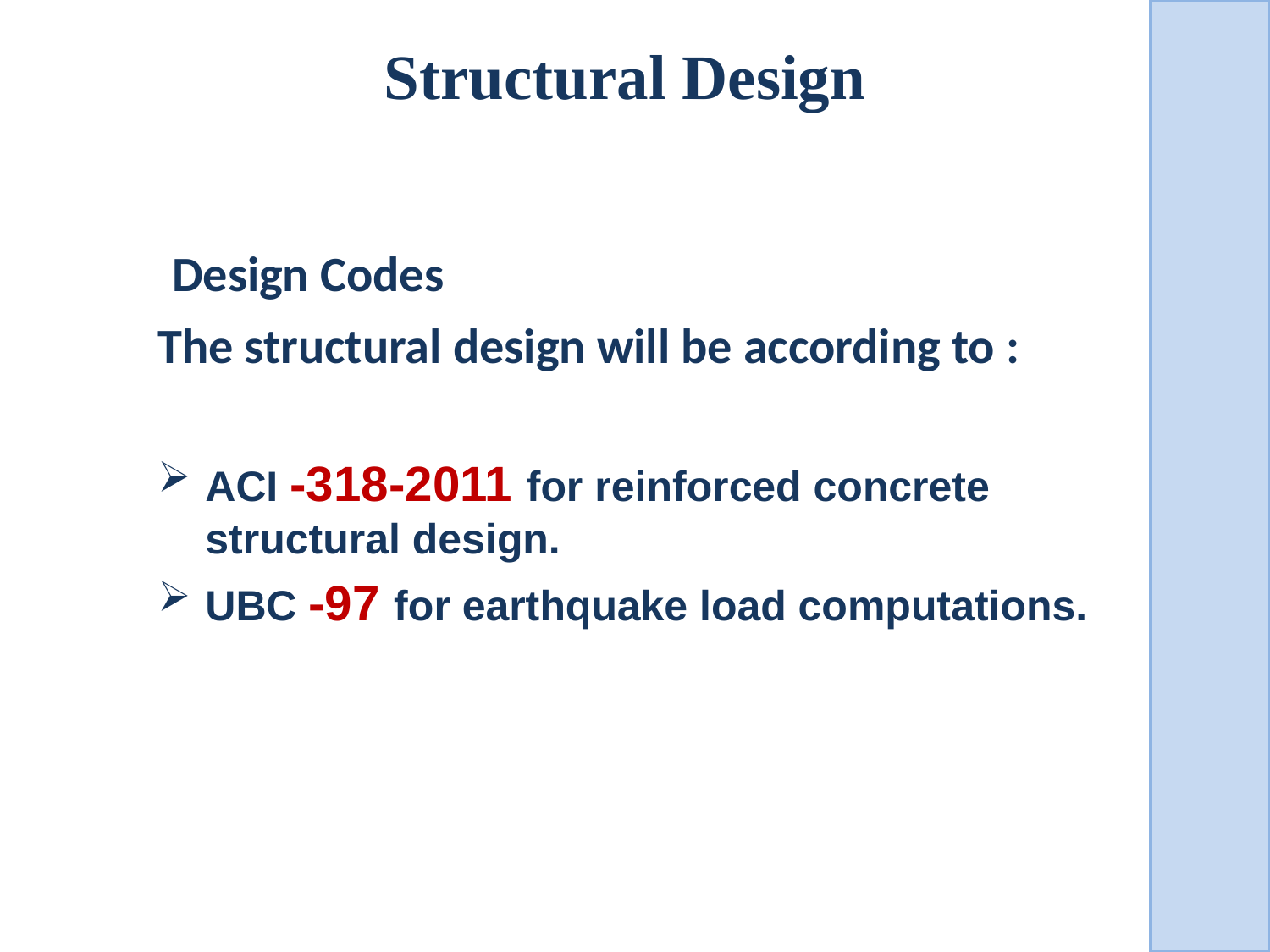

Structural Design

 Design Codes
The structural design will be according to :

ACI -318-2011 for reinforced concrete structural design.
UBC -97 for earthquake load computations.